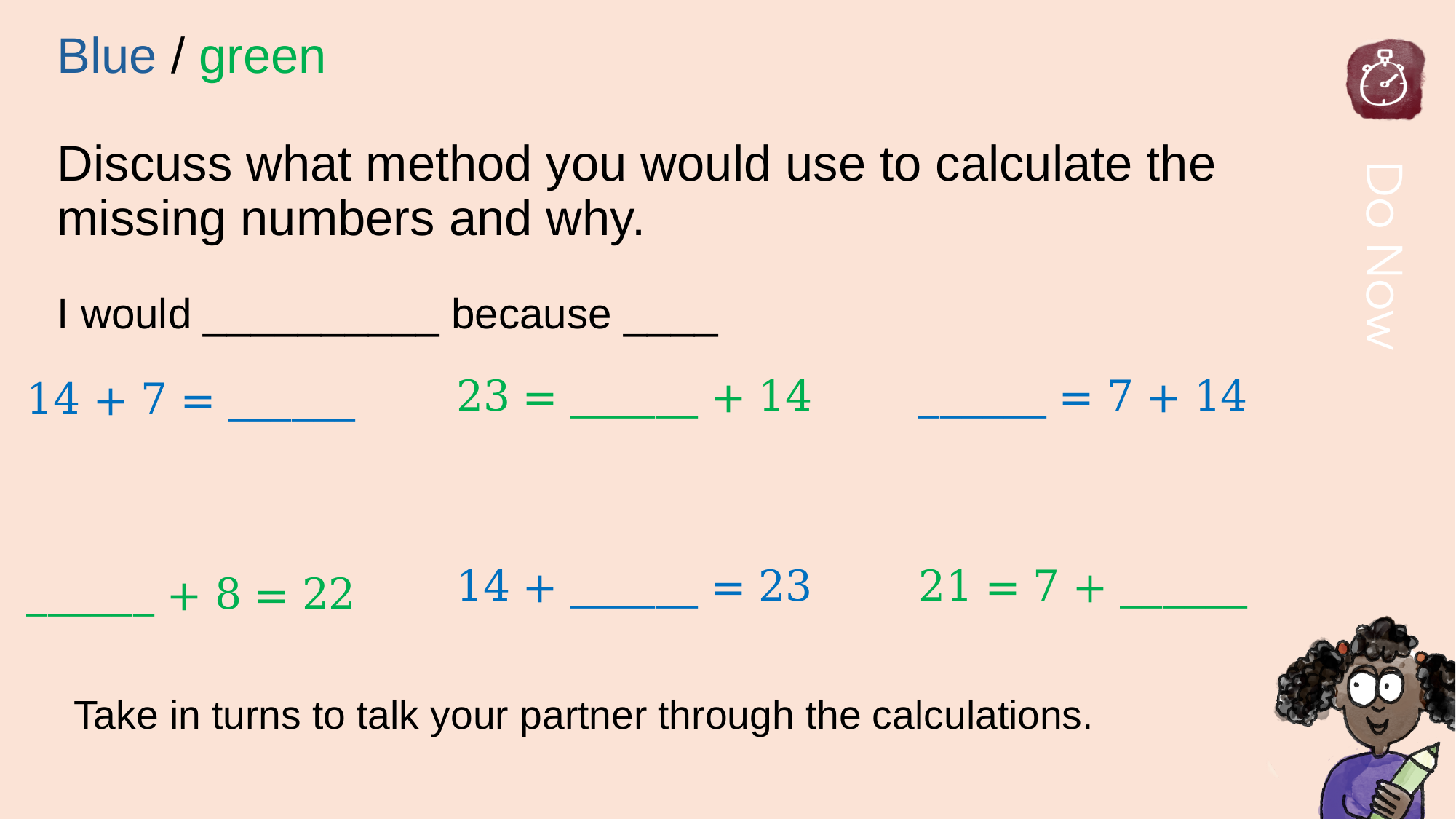

# Blue / green Discuss what method you would use to calculate the missing numbers and why. I would __________ because ____
23 = ______ + 14
______ = 7 + 14
14 + 7 = ______
14 + ______ = 23
21 = 7 + ______
______ + 8 = 22
Take in turns to talk your partner through the calculations.